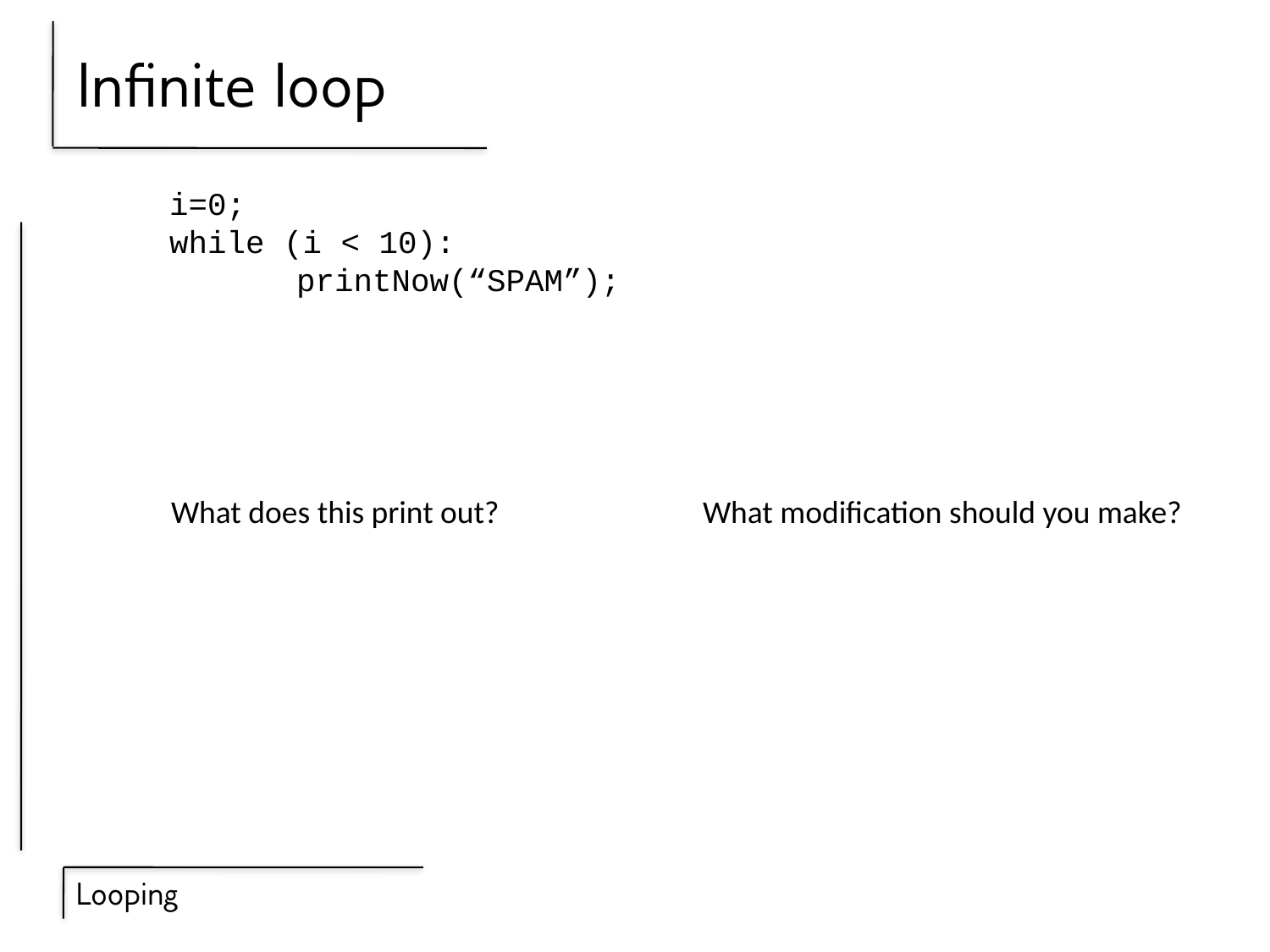

# Infinite loop
i=0;
while (i < 10):
	printNow(“SPAM”);
What does this print out?
What modification should you make?